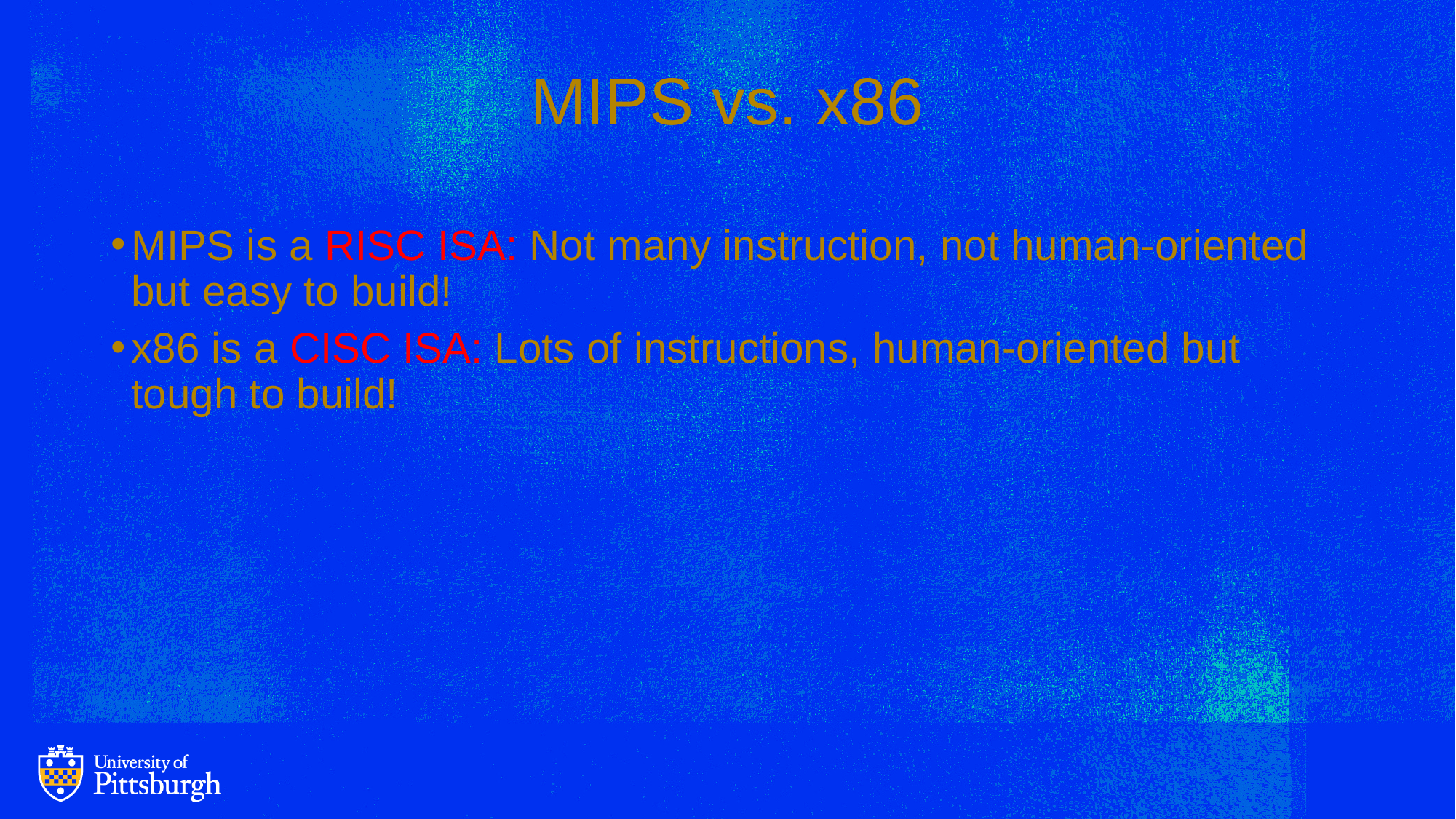

# MIPS vs. x86
MIPS is a RISC ISA: Not many instruction, not human-oriented but easy to build!
x86 is a CISC ISA: Lots of instructions, human-oriented but tough to build!